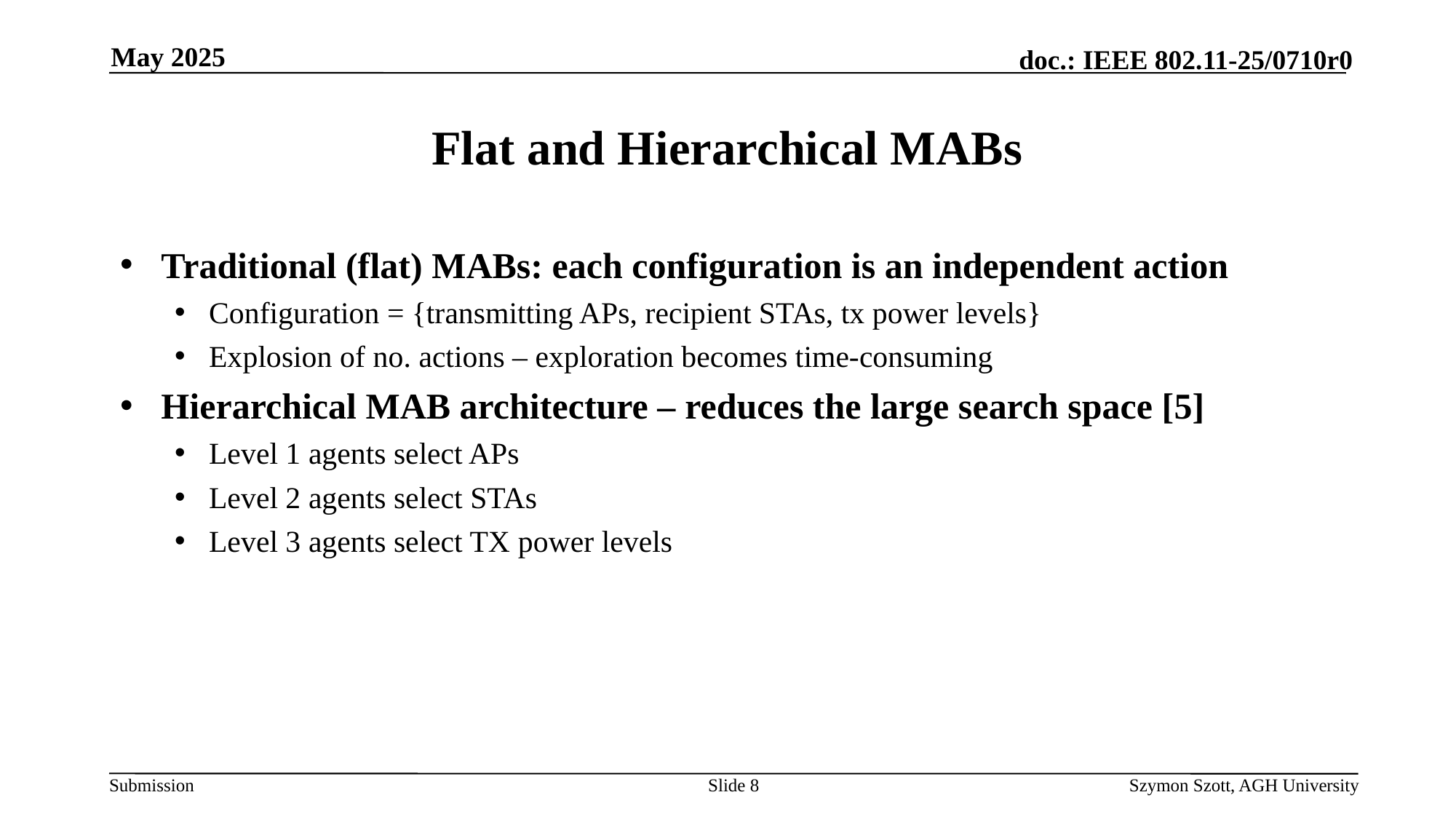

May 2025
# Flat and Hierarchical MABs
Traditional (flat) MABs: each configuration is an independent action
Configuration = {transmitting APs, recipient STAs, tx power levels}
Explosion of no. actions – exploration becomes time-consuming
Hierarchical MAB architecture – reduces the large search space [5]
Level 1 agents select APs
Level 2 agents select STAs
Level 3 agents select TX power levels
Slide 8
Szymon Szott, AGH University